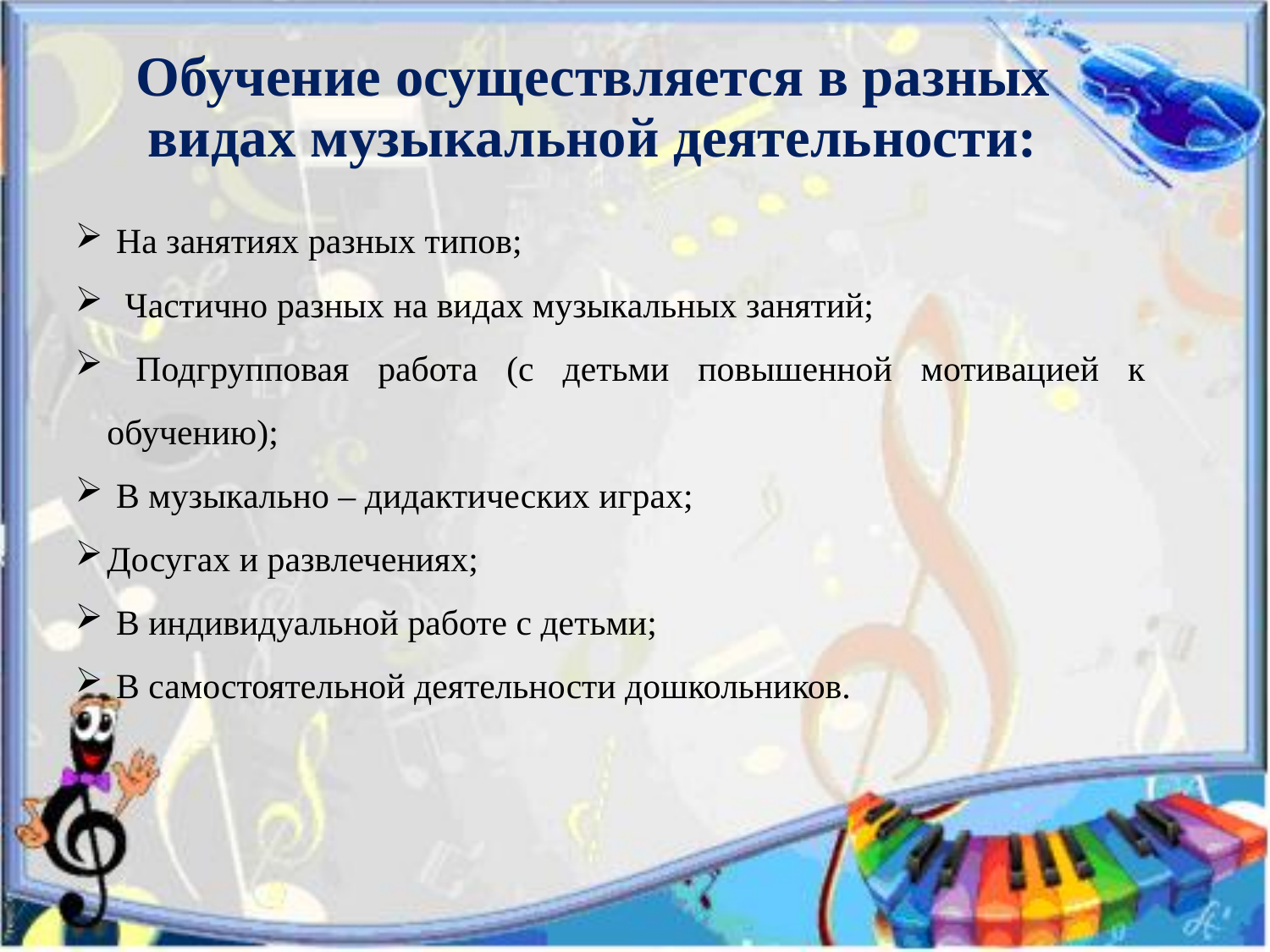

# Обучение осуществляется в разных видах музыкальной деятельности:
 На занятиях разных типов;
  Частично разных на видах музыкальных занятий;
 Подгрупповая работа (с детьми повышенной мотивацией к обучению);
 В музыкально – дидактических играх;
Досугах и развлечениях;
 В индивидуальной работе с детьми;
 В самостоятельной деятельности дошкольников.